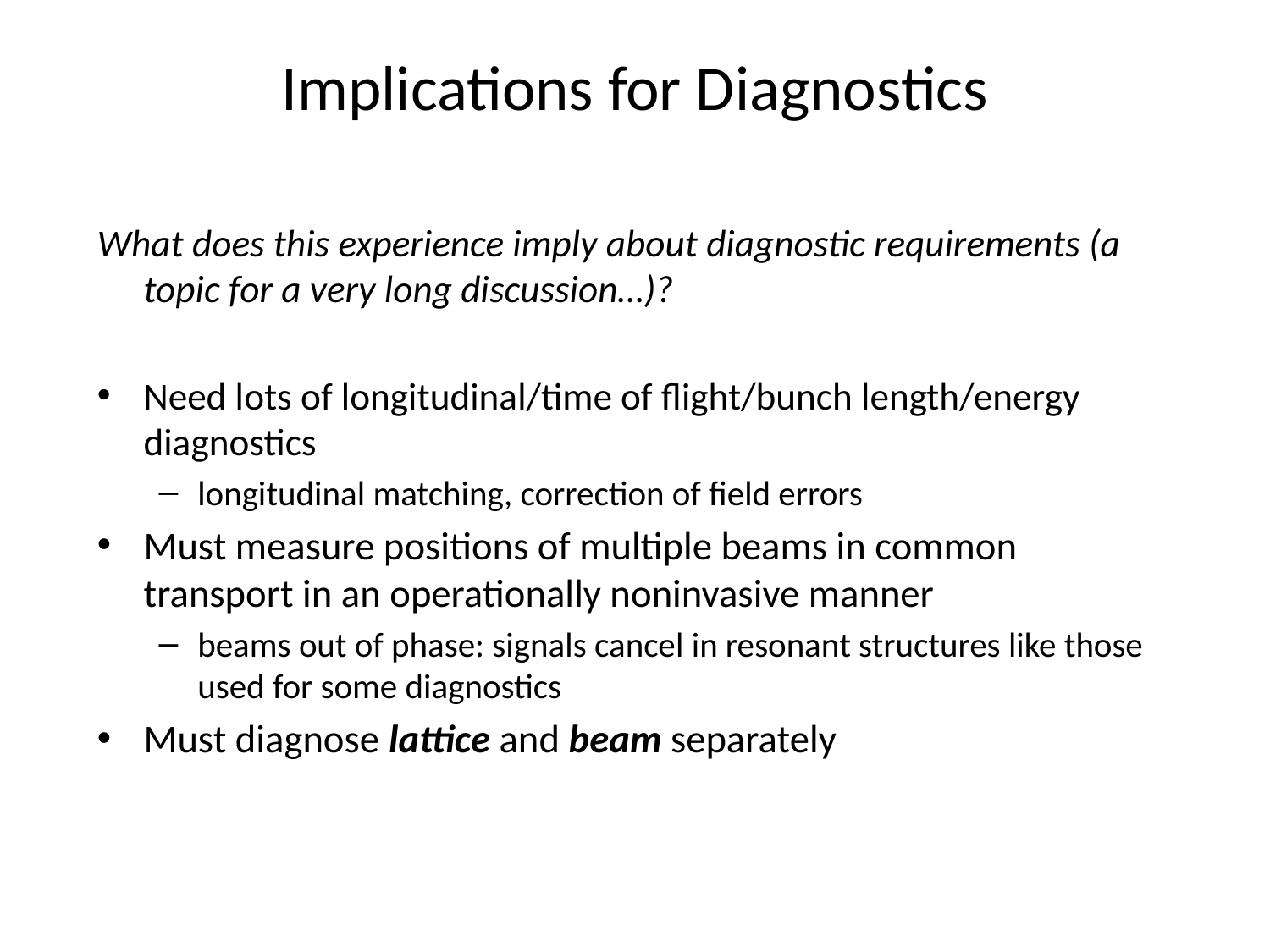

# Implications for Diagnostics

What does this experience imply about diagnostic requirements (a topic for a very long discussion…)?

Need lots of longitudinal/time of flight/bunch length/energy diagnostics
longitudinal matching, correction of field errors
Must measure positions of multiple beams in common transport in an operationally noninvasive manner
beams out of phase: signals cancel in resonant structures like those used for some diagnostics
Must diagnose lattice and beam separately